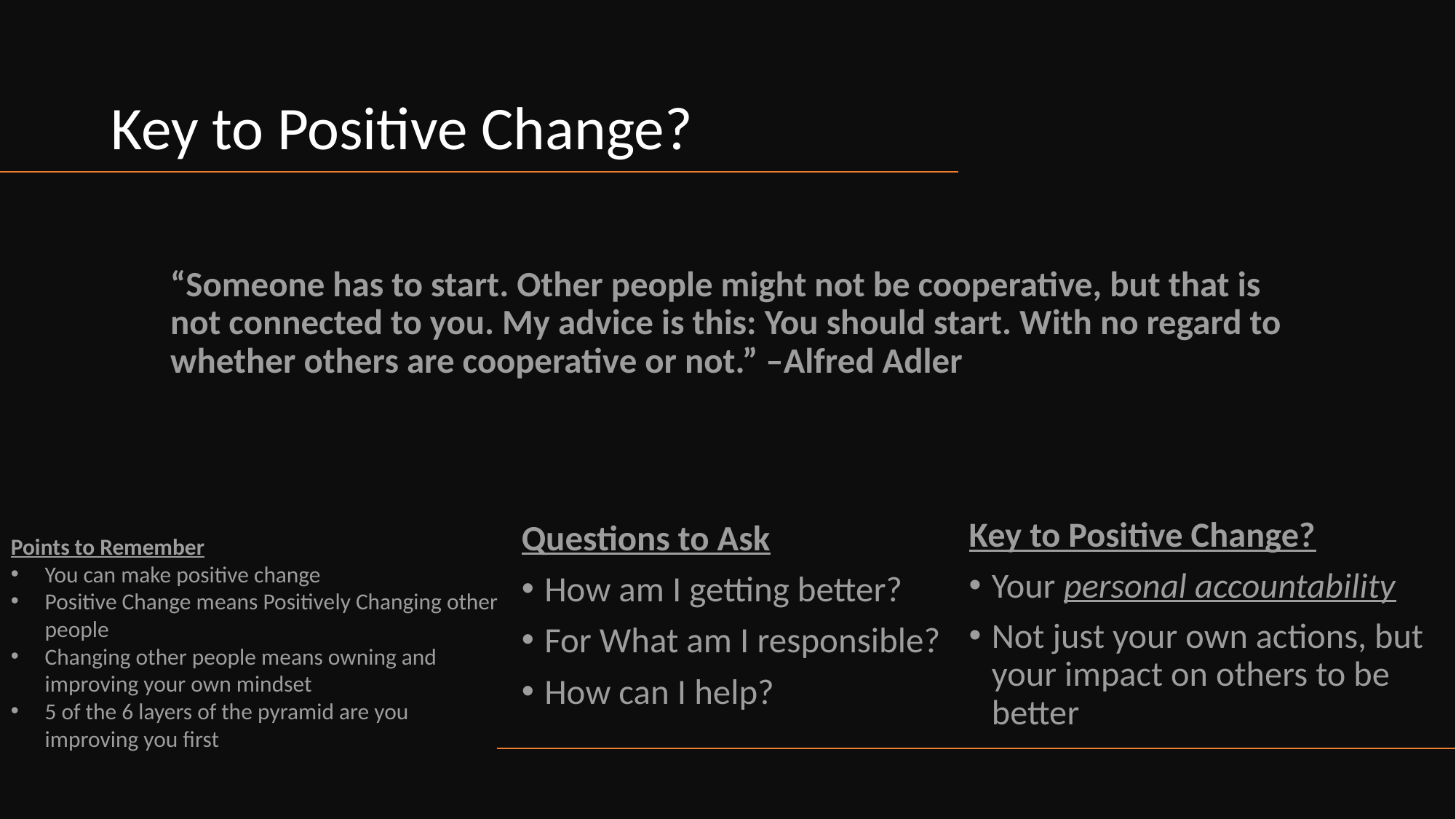

# Key to Positive Change?
“Someone has to start. Other people might not be cooperative, but that is not connected to you. My advice is this: You should start. With no regard to whether others are cooperative or not.” –Alfred Adler

Key to Positive Change?
Your personal accountability
Not just your own actions, but your impact on others to be better

Questions to Ask
How am I getting better?
For What am I responsible?
How can I help?

Points to Remember
You can make positive change
Positive Change means Positively Changing other people
Changing other people means owning and improving your own mindset
5 of the 6 layers of the pyramid are you improving you first